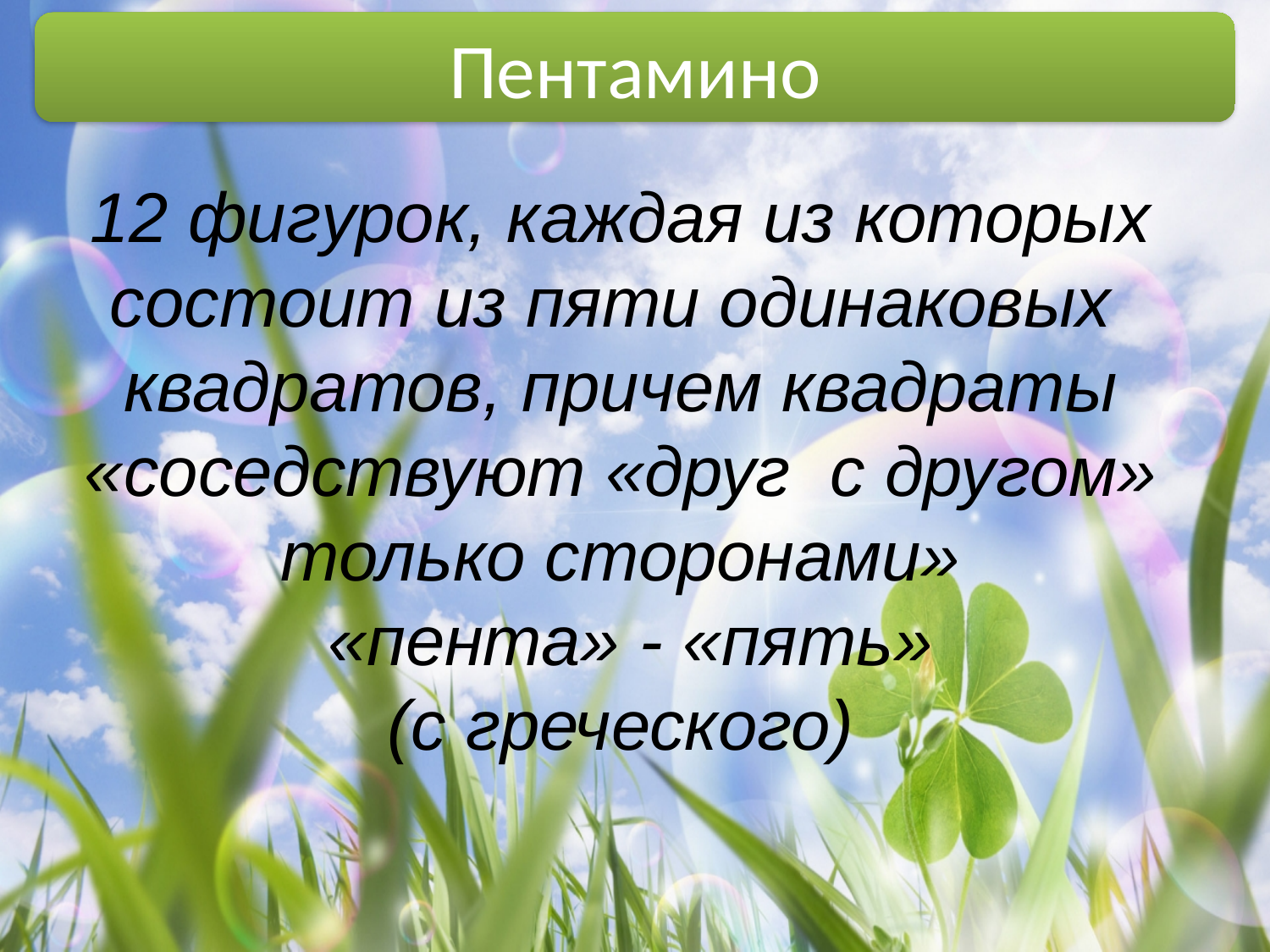

Пентамино
12 фигурок, каждая из которых состоит из пяти одинаковых  квадратов, причем квадраты «соседствуют «друг  с другом» только сторонами»
 «пента» - «пять»
(с греческого)